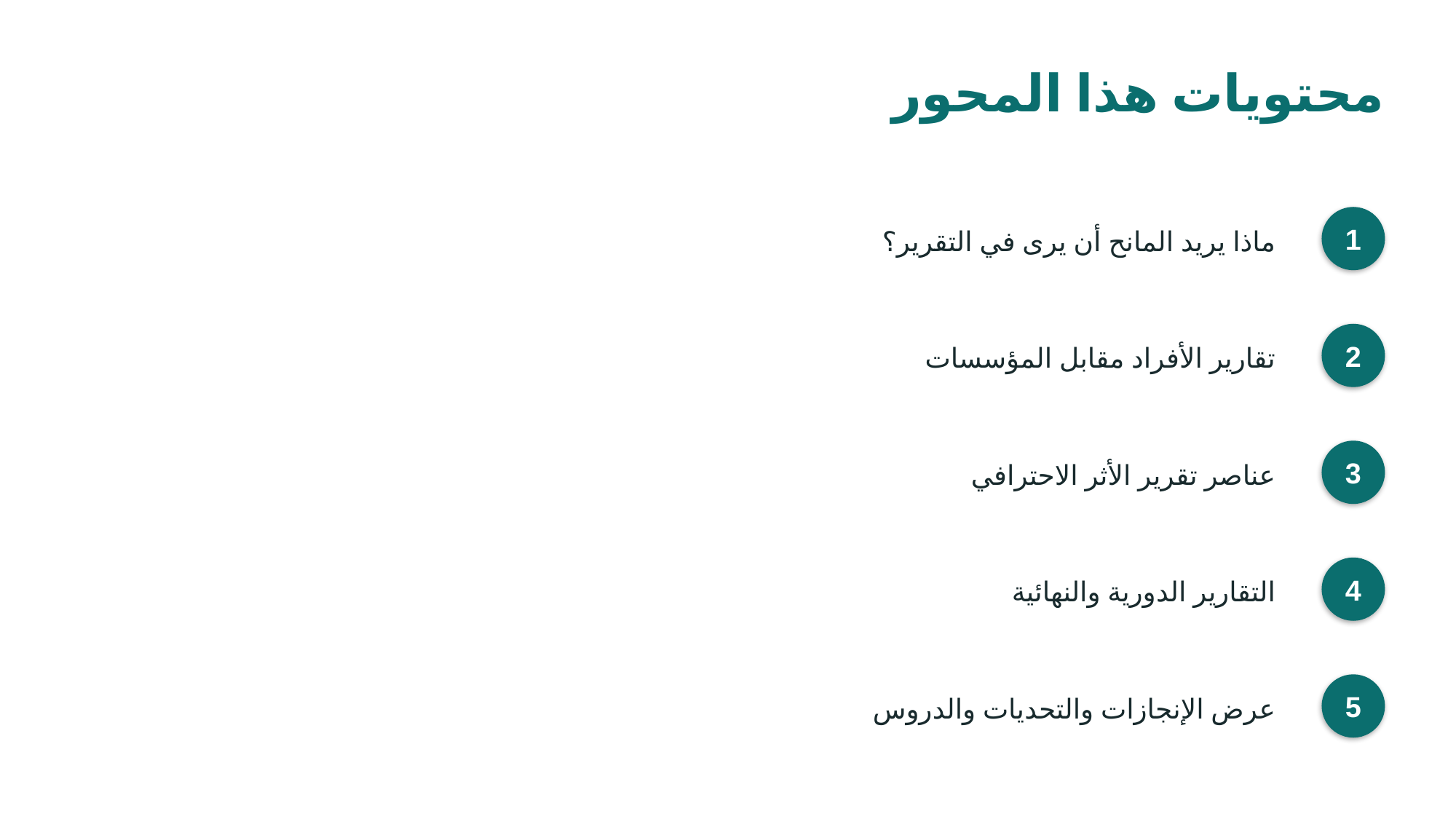

محتويات هذا المحور
ماذا يريد المانح أن يرى في التقرير؟

1
تقارير الأفراد مقابل المؤسسات

2
عناصر تقرير الأثر الاحترافي

3
التقارير الدورية والنهائية

4
عرض الإنجازات والتحديات والدروس

5